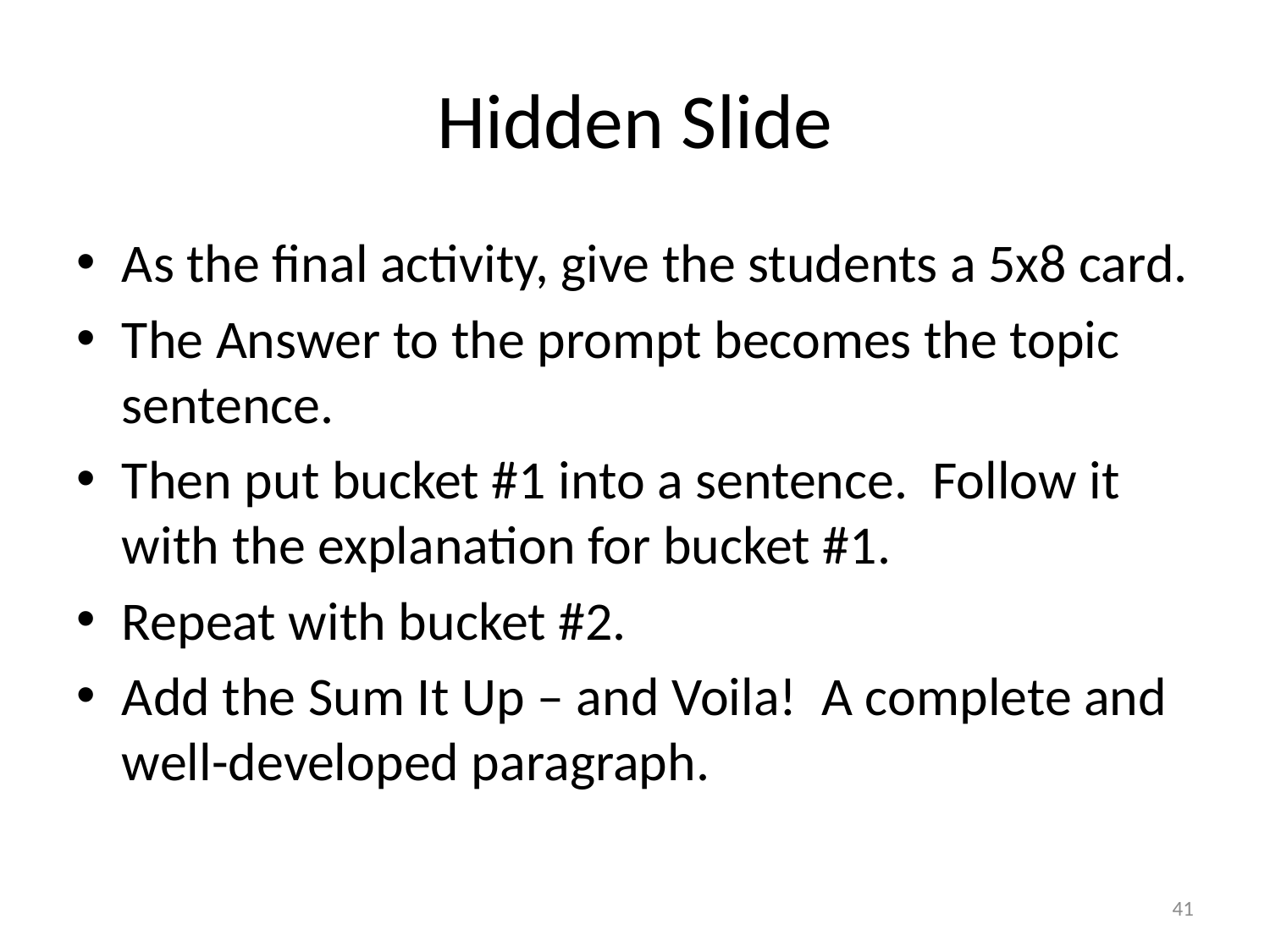

# Hidden Slide
As the final activity, give the students a 5x8 card.
The Answer to the prompt becomes the topic sentence.
Then put bucket #1 into a sentence.  Follow it with the explanation for bucket #1.
Repeat with bucket #2.
Add the Sum It Up – and Voila!  A complete and well-developed paragraph.
41